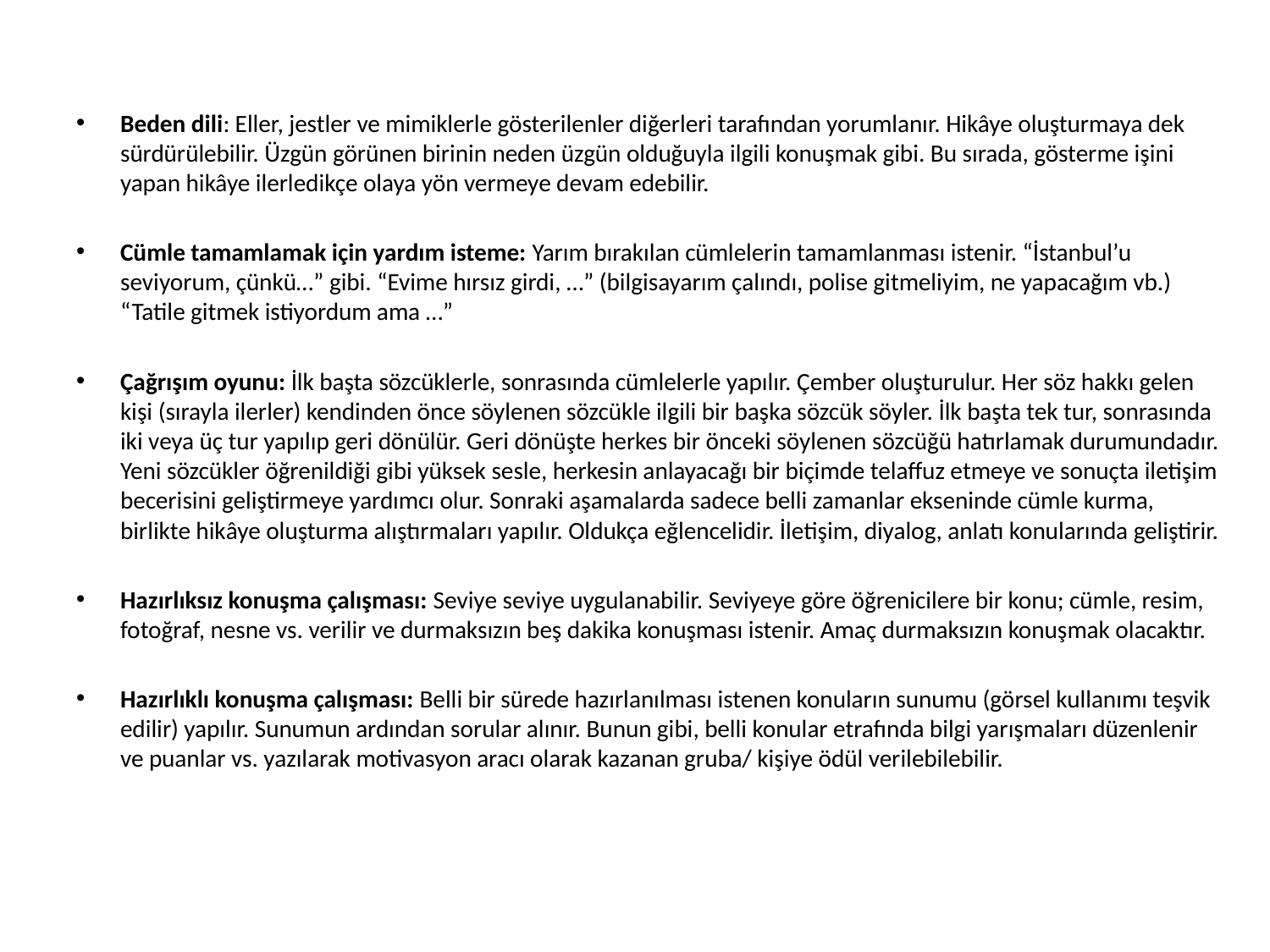

Beden dili: Eller, jestler ve mimiklerle gösterilenler diğerleri tarafından yorumlanır. Hikâye oluşturmaya dek sürdürülebilir. Üzgün görünen birinin neden üzgün olduğuyla ilgili konuşmak gibi. Bu sırada, gösterme işini yapan hikâye ilerledikçe olaya yön vermeye devam edebilir.

Cümle tamamlamak için yardım isteme: Yarım bırakılan cümlelerin tamamlanması istenir. “İstanbul’u seviyorum, çünkü…” gibi. “Evime hırsız girdi, …” (bilgisayarım çalındı, polise gitmeliyim, ne yapacağım vb.) “Tatile gitmek istiyordum ama …”

Çağrışım oyunu: İlk başta sözcüklerle, sonrasında cümlelerle yapılır. Çember oluşturulur. Her söz hakkı gelen kişi (sırayla ilerler) kendinden önce söylenen sözcükle ilgili bir başka sözcük söyler. İlk başta tek tur, sonrasında iki veya üç tur yapılıp geri dönülür. Geri dönüşte herkes bir önceki söylenen sözcüğü hatırlamak durumundadır. Yeni sözcükler öğrenildiği gibi yüksek sesle, herkesin anlayacağı bir biçimde telaffuz etmeye ve sonuçta iletişim becerisini geliştirmeye yardımcı olur. Sonraki aşamalarda sadece belli zamanlar ekseninde cümle kurma, birlikte hikâye oluşturma alıştırmaları yapılır. Oldukça eğlencelidir. İletişim, diyalog, anlatı konularında geliştirir.

Hazırlıksız konuşma çalışması: Seviye seviye uygulanabilir. Seviyeye göre öğrenicilere bir konu; cümle, resim, fotoğraf, nesne vs. verilir ve durmaksızın beş dakika konuşması istenir. Amaç durmaksızın konuşmak olacaktır.

Hazırlıklı konuşma çalışması: Belli bir sürede hazırlanılması istenen konuların sunumu (görsel kullanımı teşvik edilir) yapılır. Sunumun ardından sorular alınır. Bunun gibi, belli konular etrafında bilgi yarışmaları düzenlenir ve puanlar vs. yazılarak motivasyon aracı olarak kazanan gruba/ kişiye ödül verilebilebilir.